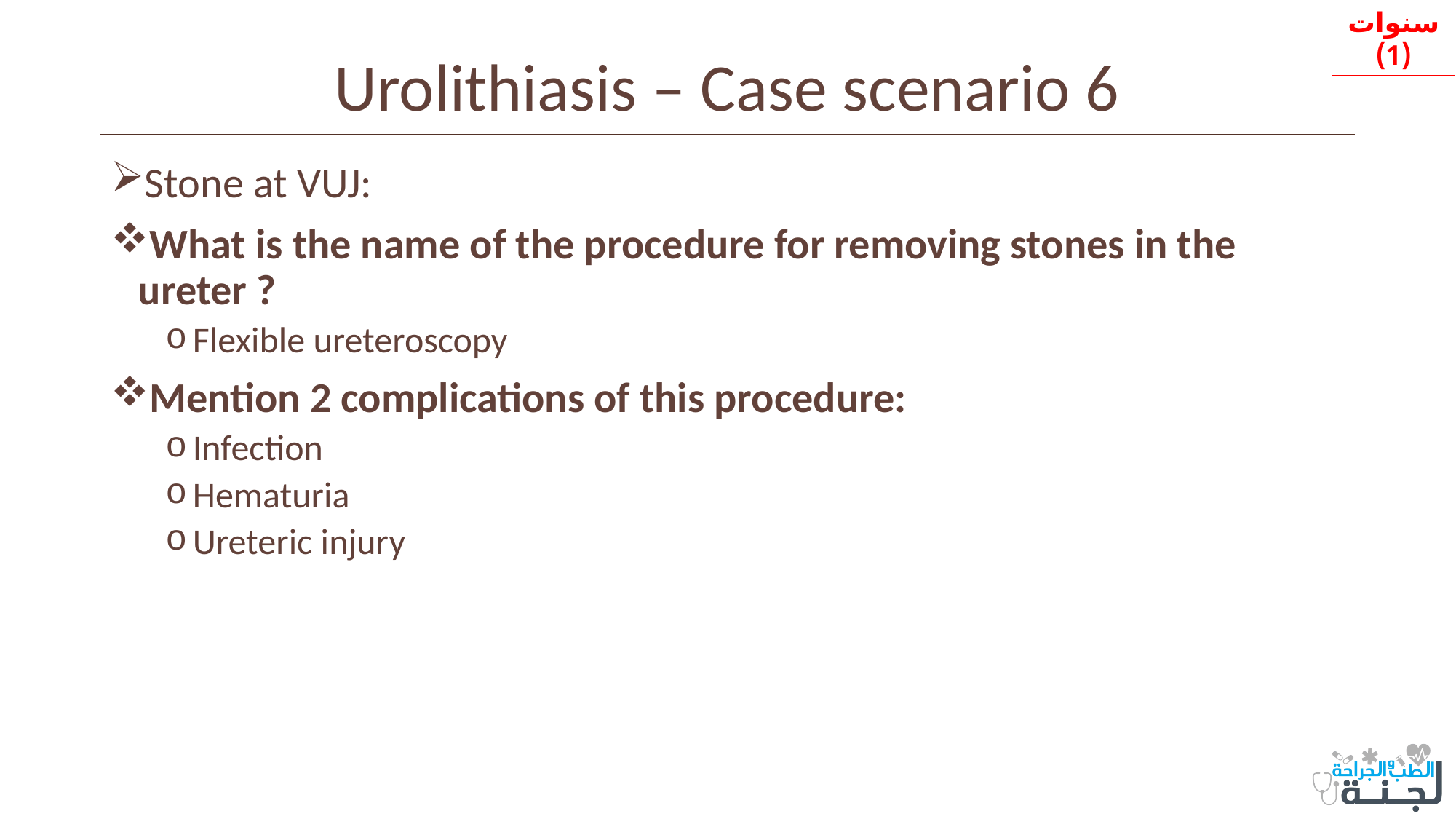

سنوات (1)
# Urolithiasis – Case scenario 6
Stone at VUJ:
What is the name of the procedure for removing stones in the ureter ?
Flexible ureteroscopy
Mention 2 complications of this procedure:
Infection
Hematuria
Ureteric injury